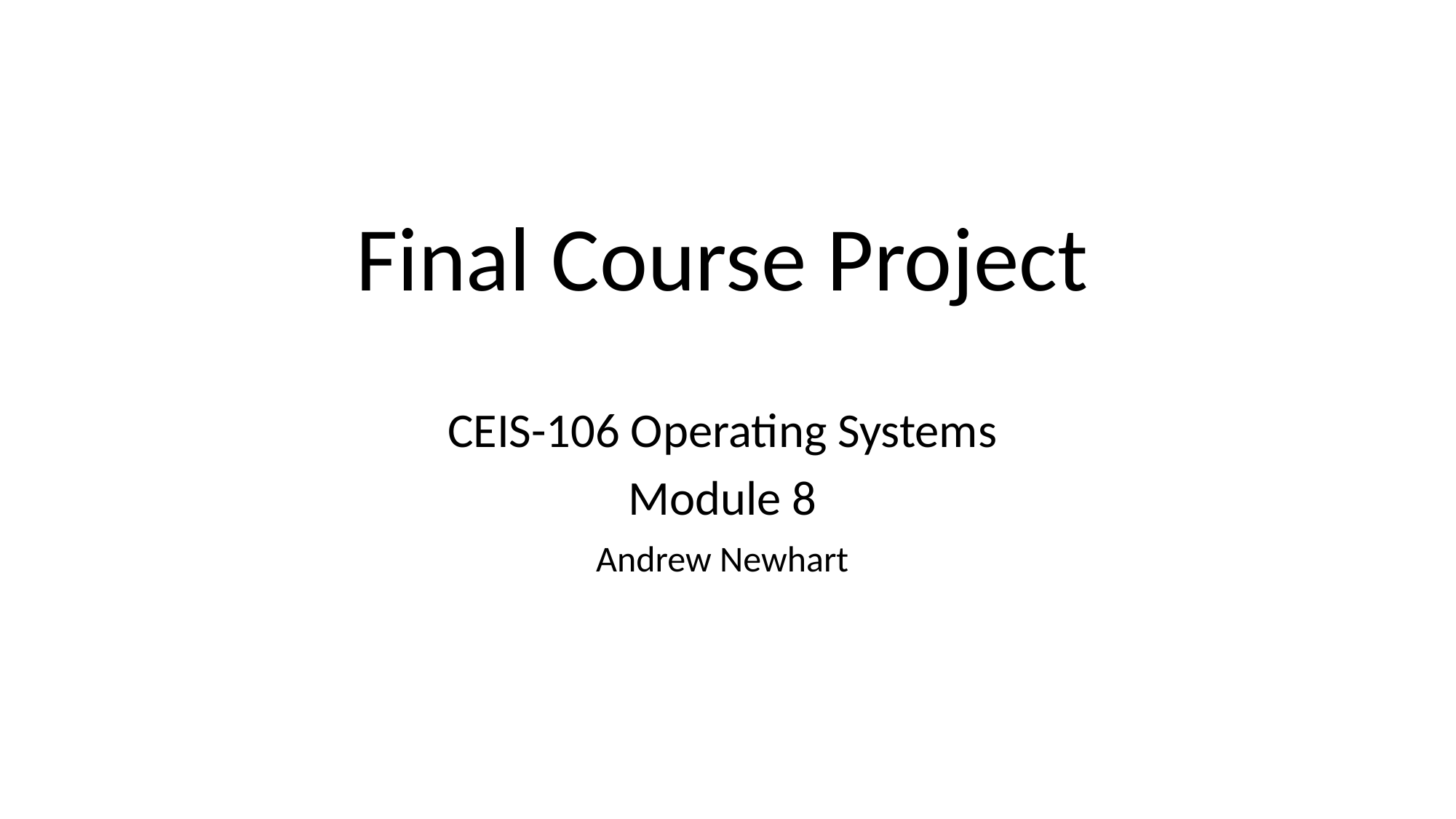

# Final Course Project
CEIS-106 Operating Systems
Module 8
Andrew Newhart